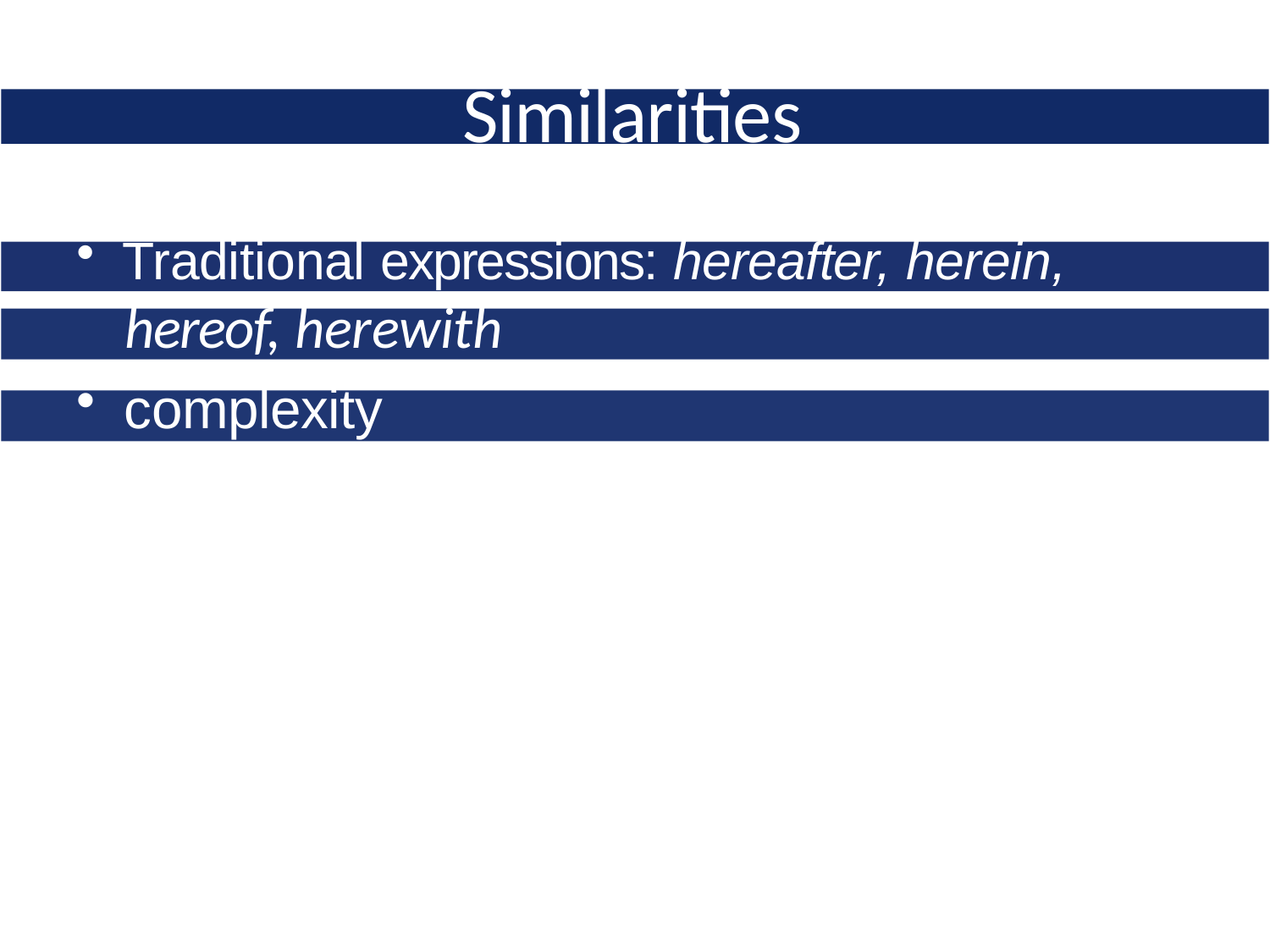

# Similarities

Traditional expressions: hereafter, herein,
hereof, herewith
complexity